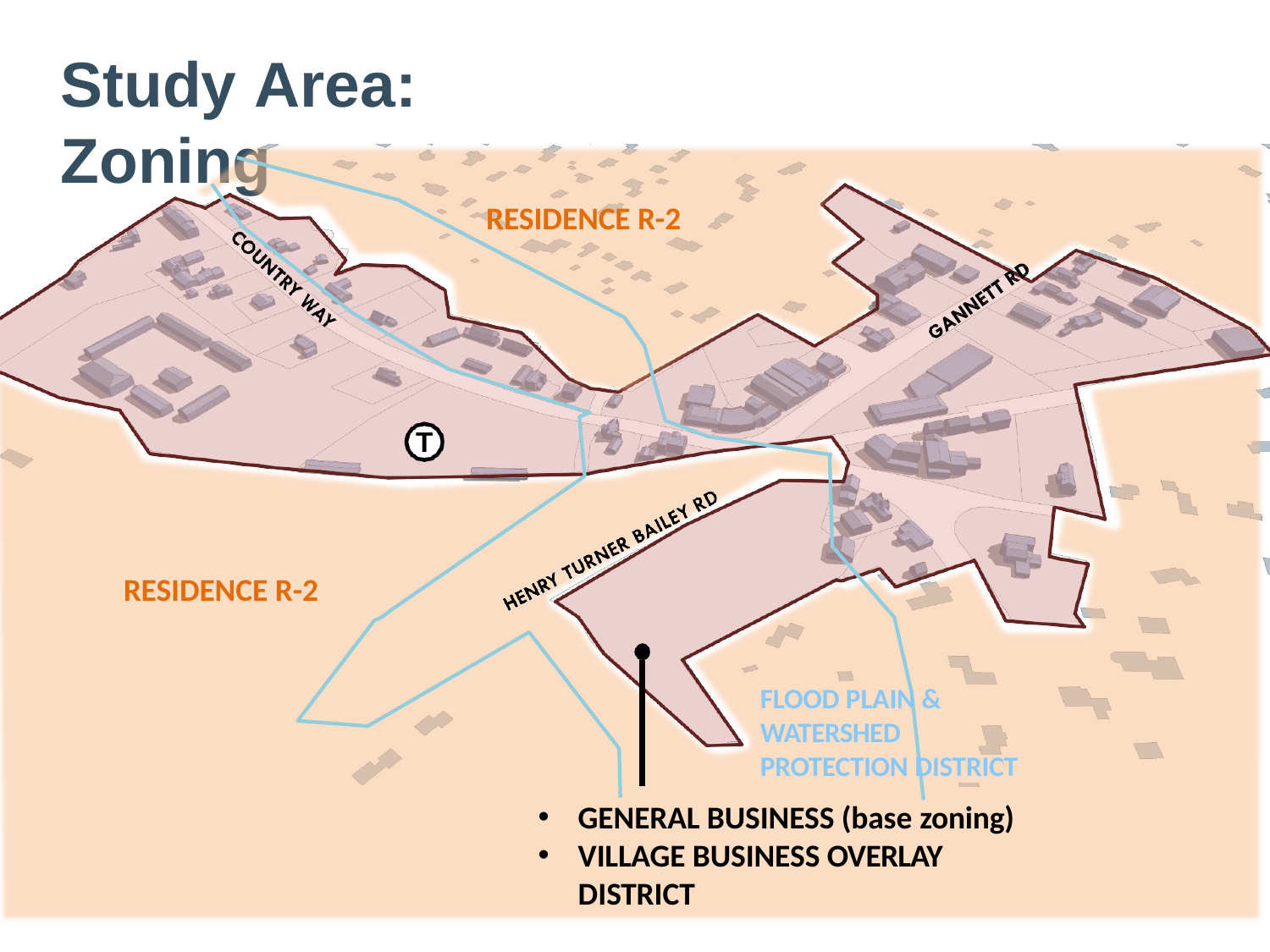

# Study Area: Zoning

RESIDENCE R-2

T

RESIDENCE R-2

FLOOD PLAIN &  WATERSHED  PROTECTION DISTRICT
GENERAL BUSINESS (base zoning)
VILLAGE BUSINESS OVERLAY DISTRICT